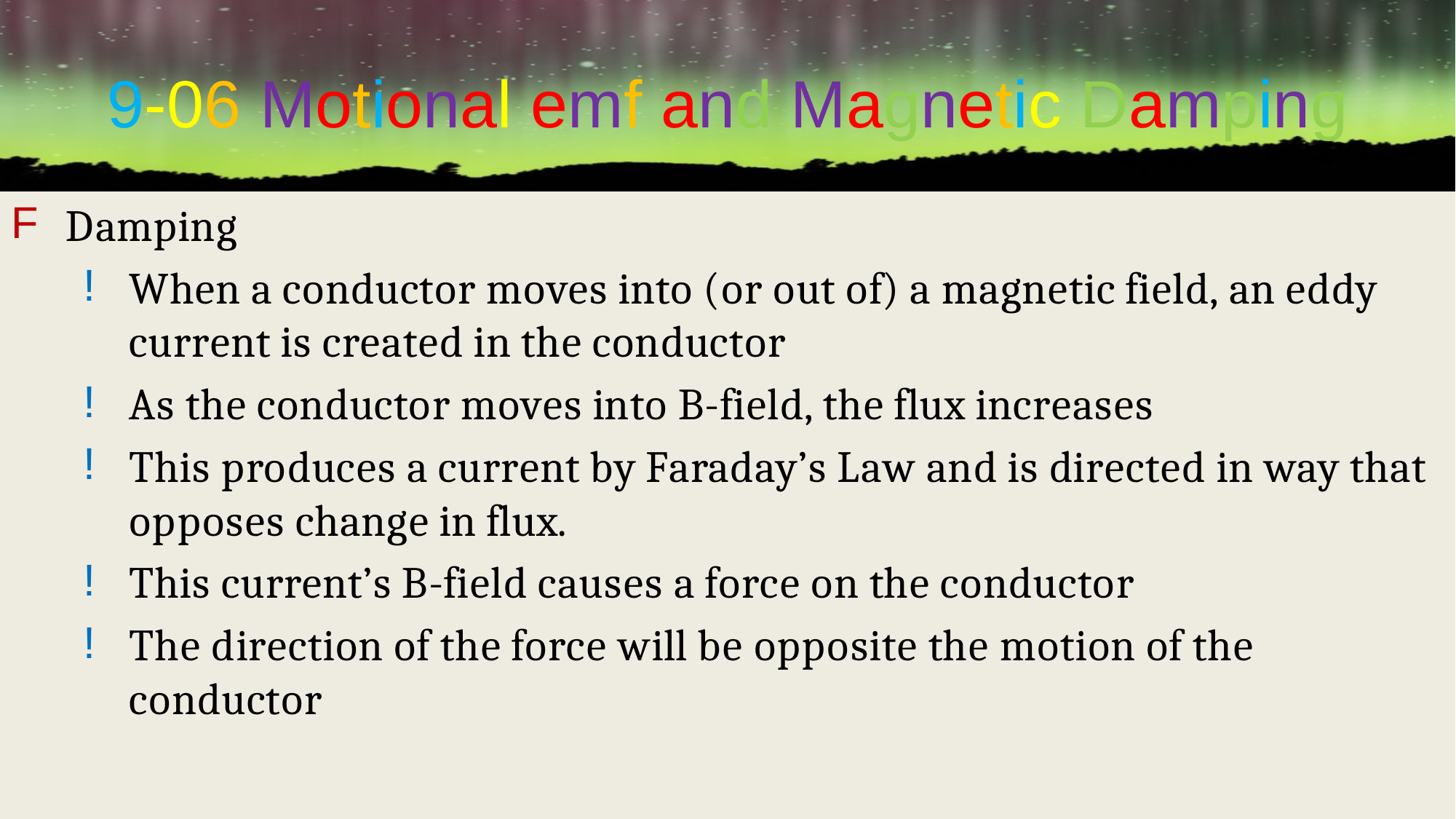

# 9-06 Motional emf and Magnetic Damping
Damping
When a conductor moves into (or out of) a magnetic field, an eddy current is created in the conductor
As the conductor moves into B-field, the flux increases
This produces a current by Faraday’s Law and is directed in way that opposes change in flux.
This current’s B-field causes a force on the conductor
The direction of the force will be opposite the motion of the conductor